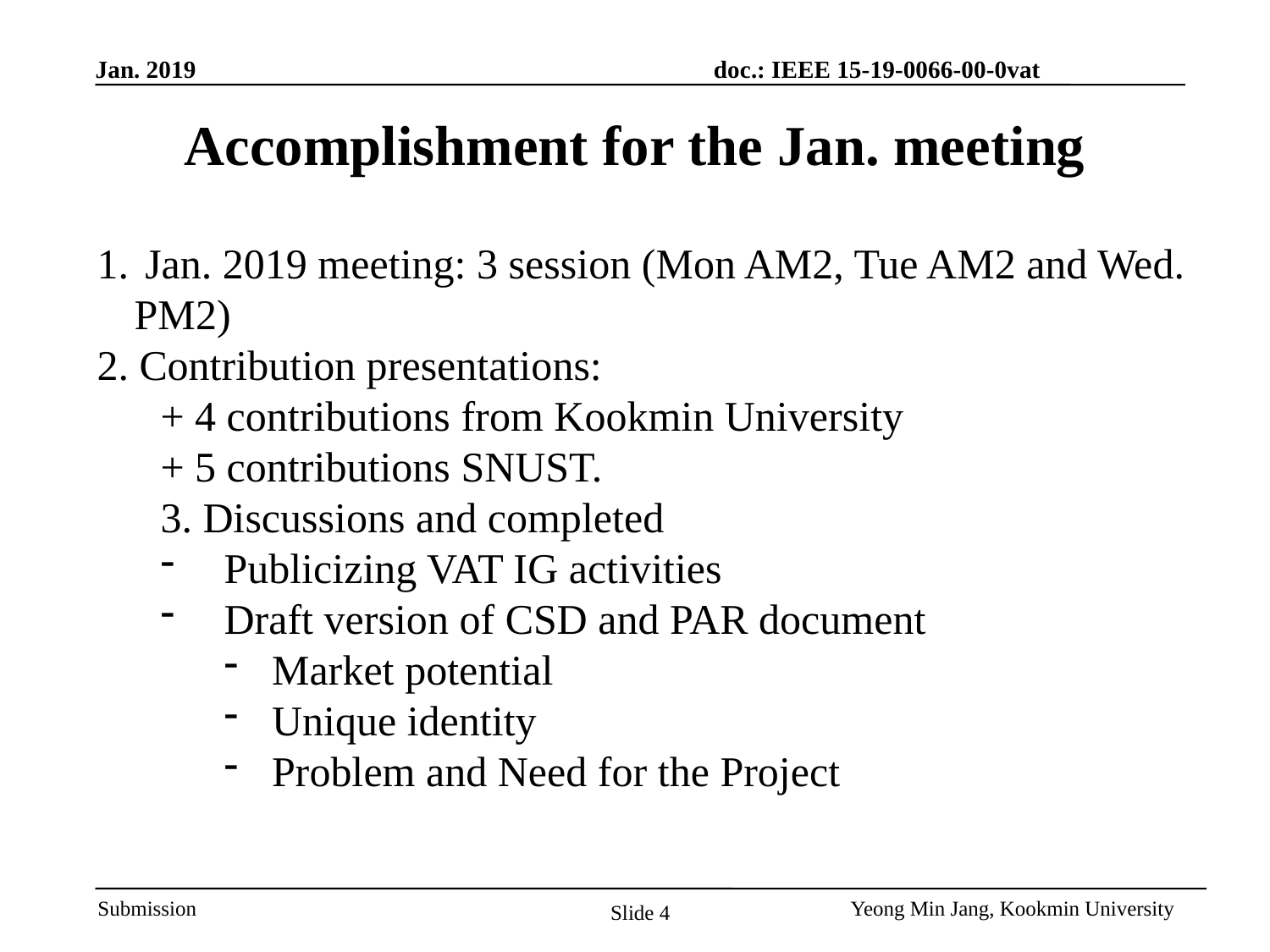

Accomplishment for the Jan. meeting

 Jan. 2019 meeting: 3 session (Mon AM2, Tue AM2 and Wed. PM2)
2. Contribution presentations:
+ 4 contributions from Kookmin University
+ 5 contributions SNUST.
3. Discussions and completed
Publicizing VAT IG activities
Draft version of CSD and PAR document
Market potential
Unique identity
Problem and Need for the Project

Slide 4